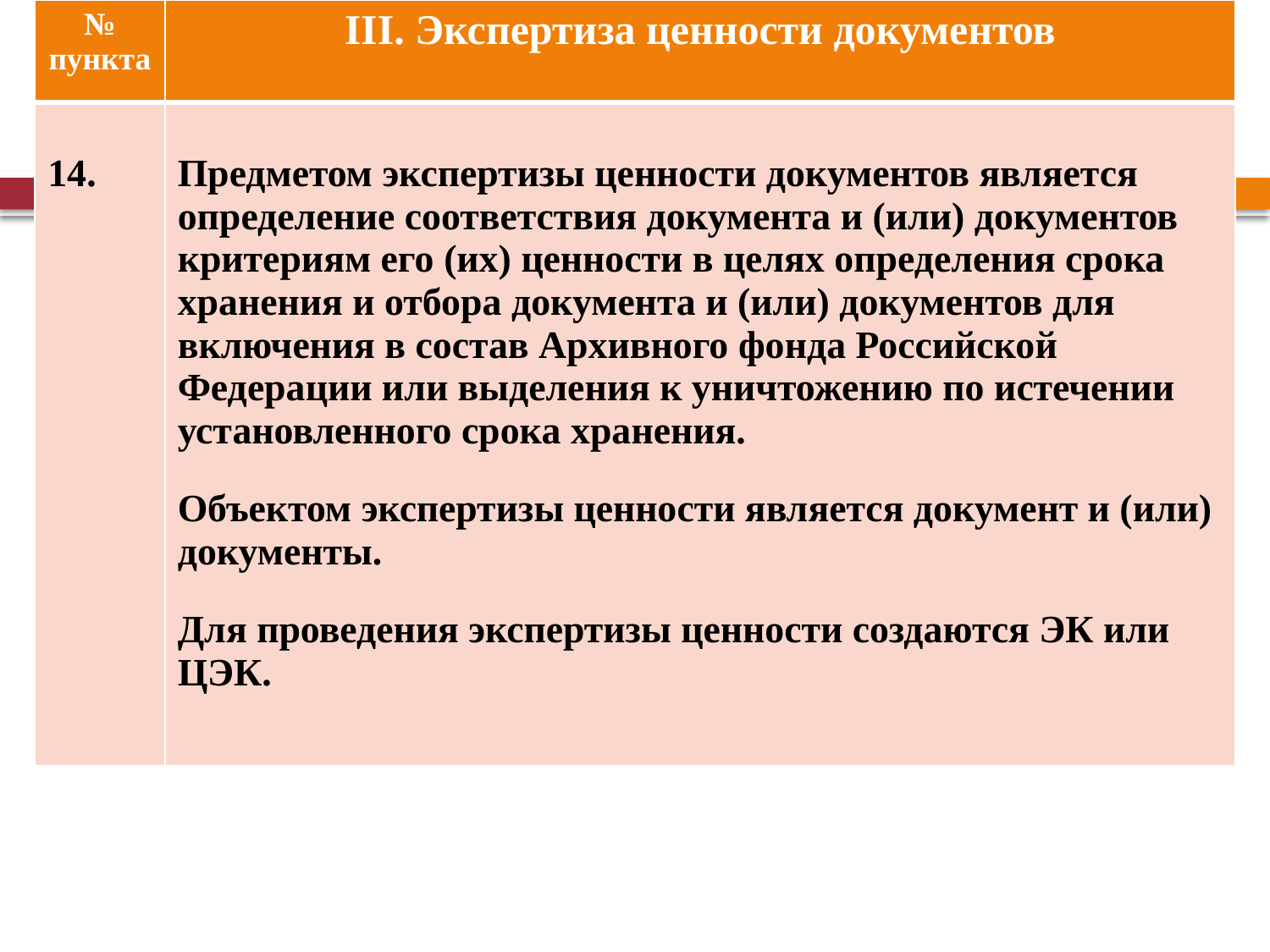

| № пункта | III. Экспертиза ценности документов |
| --- | --- |
| 14. | Предметом экспертизы ценности документов является определение соответствия документа и (или) документов критериям его (их) ценности в целях определения срока хранения и отбора документа и (или) документов для включения в состав Архивного фонда Российской Федерации или выделения к уничтожению по истечении установленного срока хранения. Объектом экспертизы ценности является документ и (или) документы. Для проведения экспертизы ценности создаются ЭК или ЦЭК. |